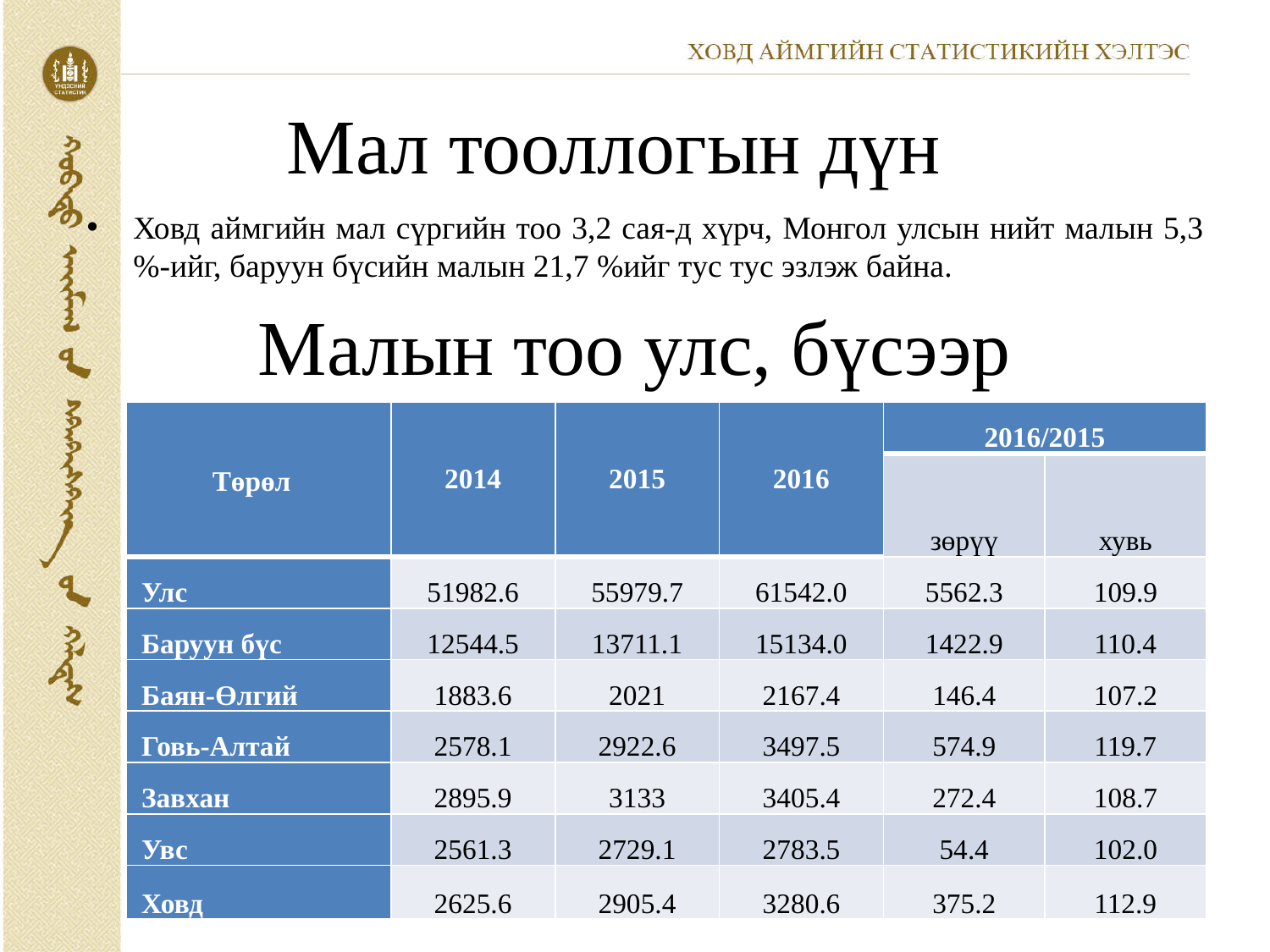

# Мал тооллогын дүн
Ховд аймгийн мал сүргийн тоо 3,2 сая-д хүрч, Монгол улсын нийт малын 5,3 %-ийг, баруун бүсийн малын 21,7 %ийг тус тус эзлэж байна.
Малын тоо улс, бүсээр
| Төрөл | 2014 | 2015 | 2016 | 2016/2015 |  |
| --- | --- | --- | --- | --- | --- |
|  |  |  |  | зөрүү | хувь |
| Улс | 51982.6 | 55979.7 | 61542.0 | 5562.3 | 109.9 |
| Баруун бүс | 12544.5 | 13711.1 | 15134.0 | 1422.9 | 110.4 |
| Баян-Өлгий | 1883.6 | 2021 | 2167.4 | 146.4 | 107.2 |
| Говь-Алтай | 2578.1 | 2922.6 | 3497.5 | 574.9 | 119.7 |
| Завхан | 2895.9 | 3133 | 3405.4 | 272.4 | 108.7 |
| Увс | 2561.3 | 2729.1 | 2783.5 | 54.4 | 102.0 |
| Ховд | 2625.6 | 2905.4 | 3280.6 | 375.2 | 112.9 |